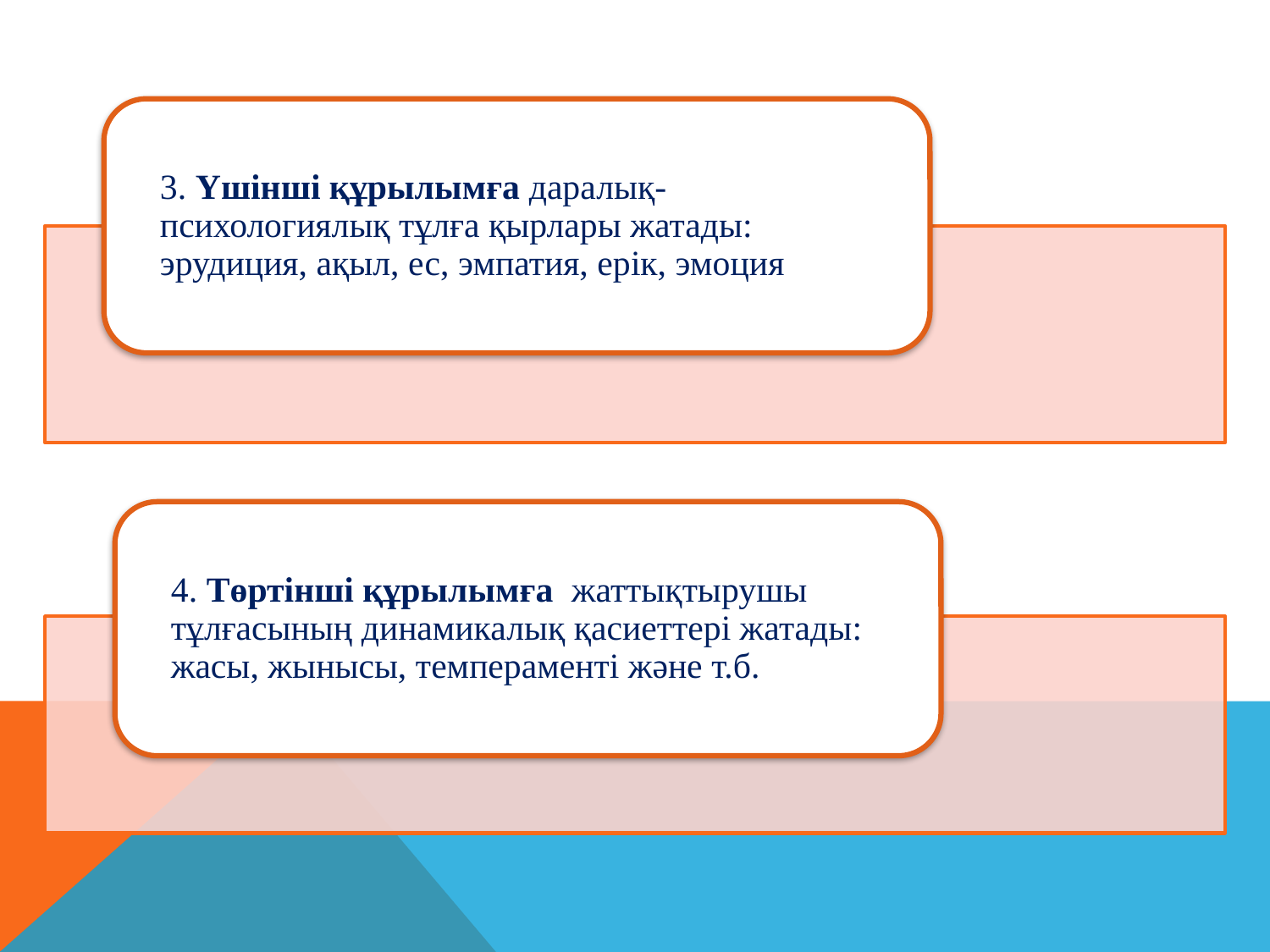

3. Үшінші құрылымға даралық-психологиялық тұлға қырлары жатады: эрудиция, ақыл, ес, эмпатия, ерік, эмоция
4. Төртінші құрылымға  жаттықтырушы тұлғасының динамикалық қасиеттері жатады: жасы, жынысы, темпераменті және т.б.